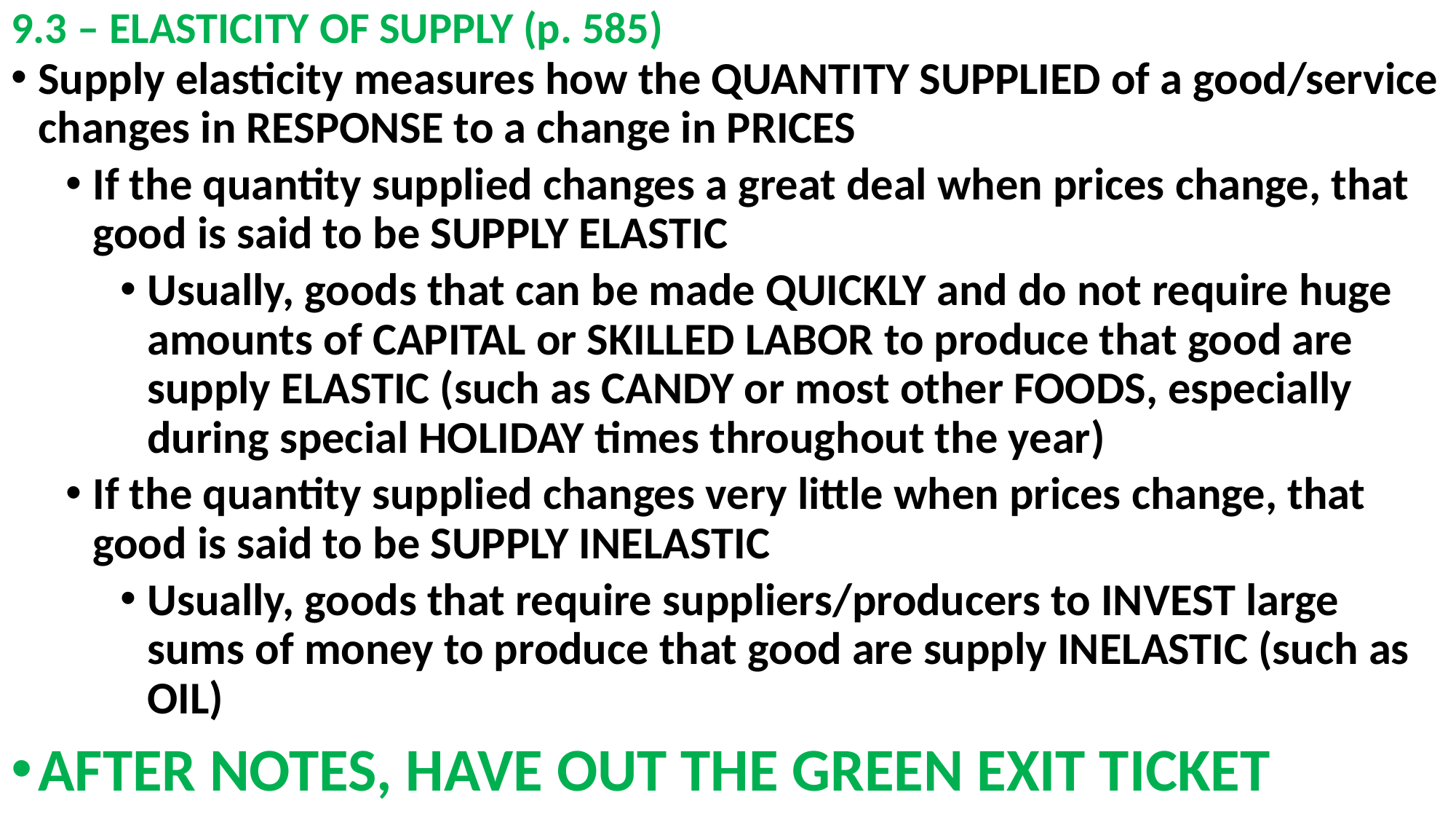

# 9.3 – ELASTICITY OF SUPPLY (p. 585)
Supply elasticity measures how the QUANTITY SUPPLIED of a good/service changes in RESPONSE to a change in PRICES
If the quantity supplied changes a great deal when prices change, that good is said to be SUPPLY ELASTIC
Usually, goods that can be made QUICKLY and do not require huge amounts of CAPITAL or SKILLED LABOR to produce that good are supply ELASTIC (such as CANDY or most other FOODS, especially during special HOLIDAY times throughout the year)
If the quantity supplied changes very little when prices change, that good is said to be SUPPLY INELASTIC
Usually, goods that require suppliers/producers to INVEST large sums of money to produce that good are supply INELASTIC (such as OIL)
AFTER NOTES, HAVE OUT THE GREEN EXIT TICKET